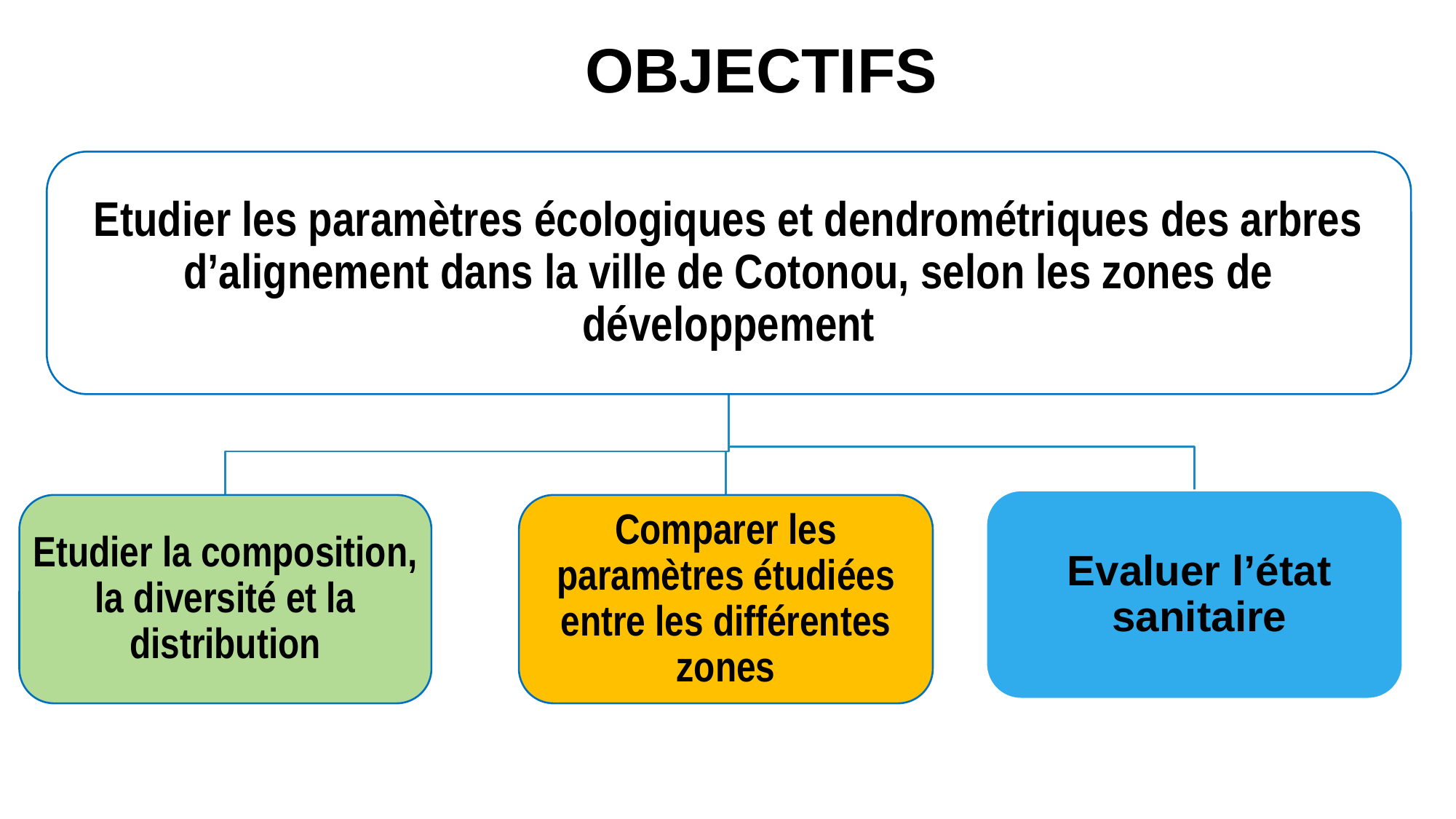

# OBJECTIFS
Etudier les paramètres écologiques et dendrométriques des arbres d’alignement dans la ville de Cotonou, selon les zones de développement
Etudier la composition, la diversité et la distribution
Comparer les paramètres étudiées entre les différentes zones
Evaluer l’état sanitaire